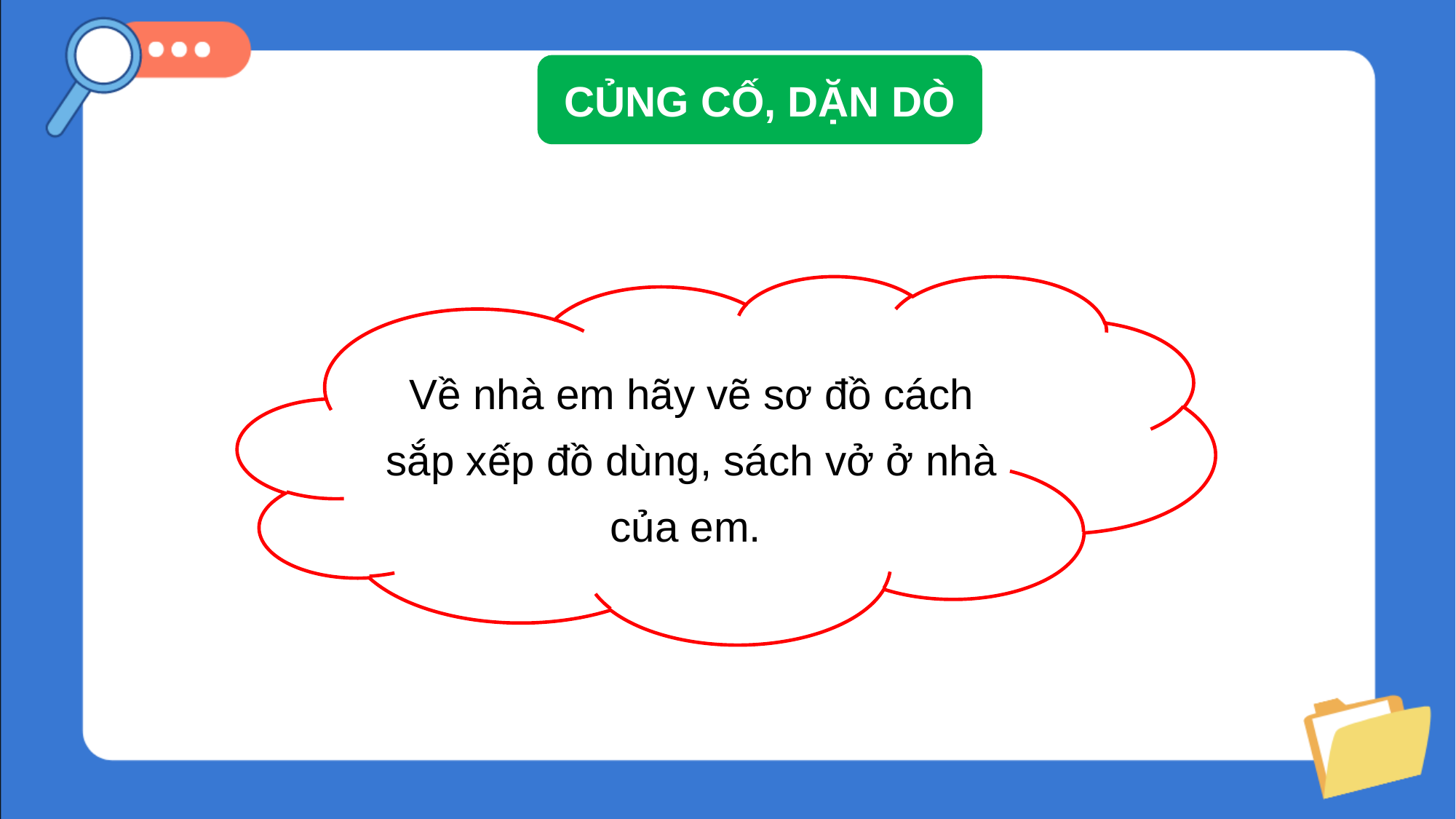

CỦNG CỐ, DẶN DÒ
Về nhà em hãy vẽ sơ đồ cách sắp xếp đồ dùng, sách vở ở nhà của em.